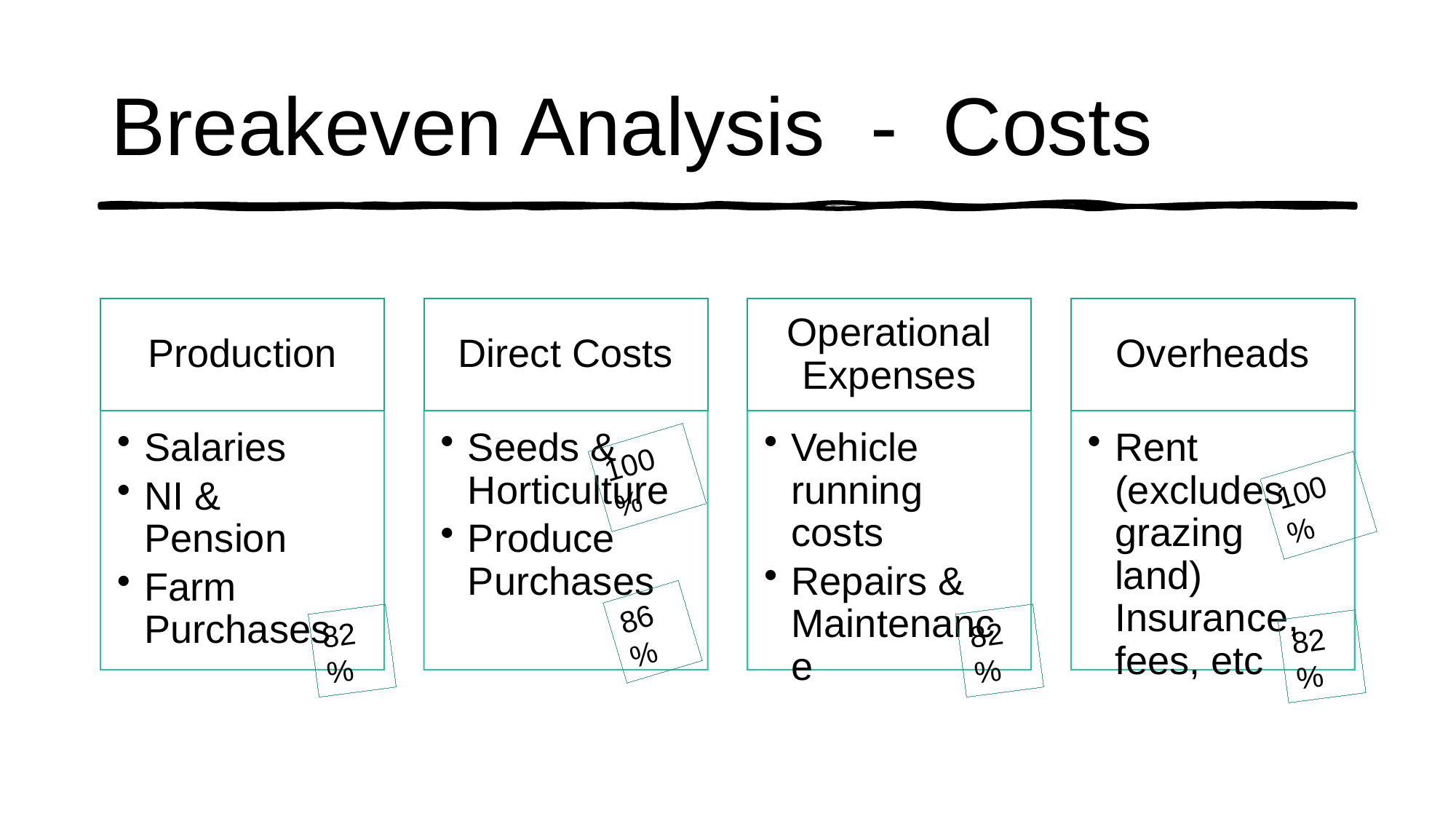

# Breakeven Analysis  -  Costs
Production
Salaries
NI & Pension
Farm Purchases
Direct Costs
Seeds & Horticulture
Produce Purchases
Operational Expenses
Vehicle running costs
Repairs & Maintenance
Overheads
Rent (excludes grazing land) Insurance, fees, etc
100%
100%
86%
82%
82%
82%